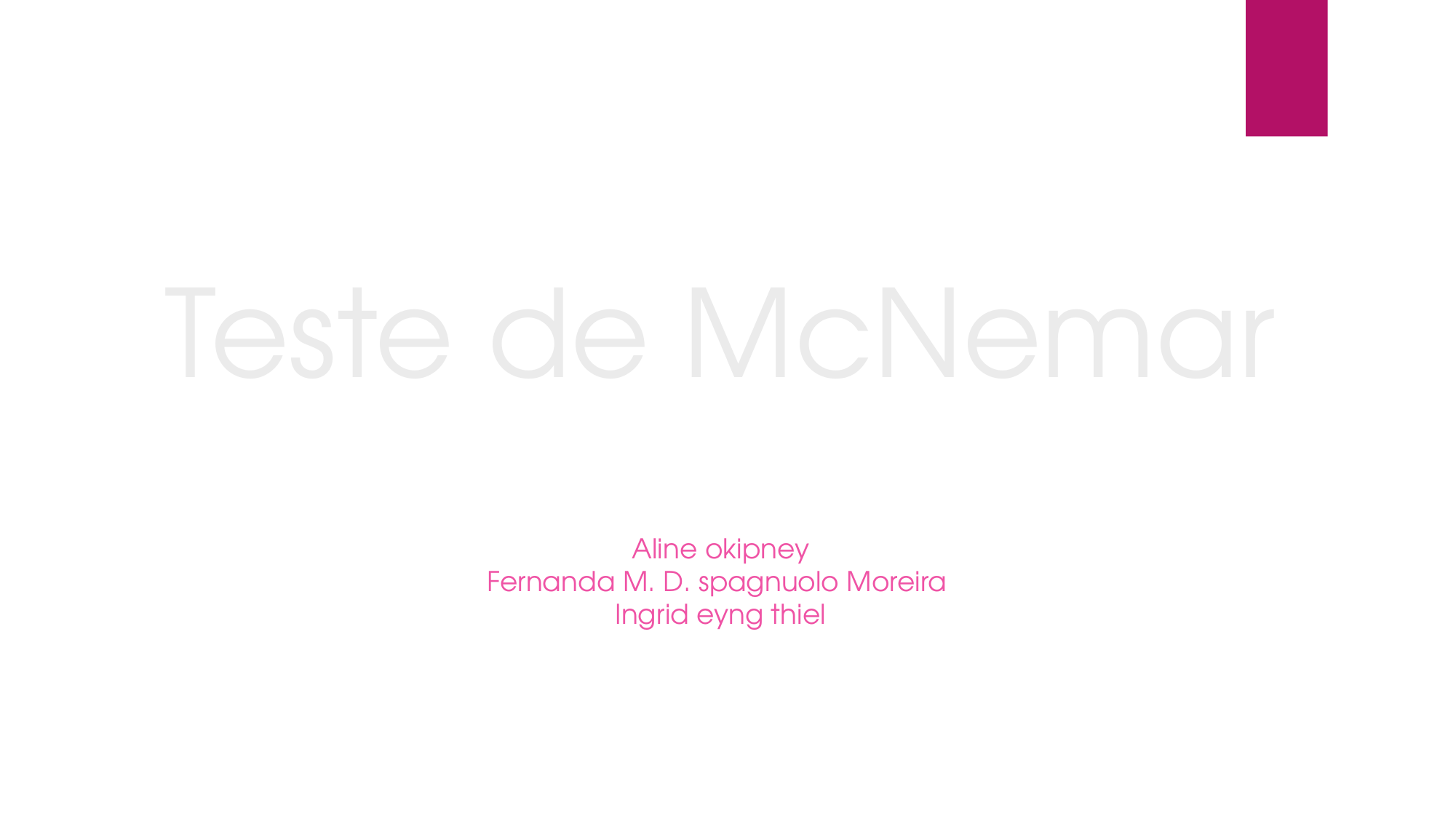

Teste de McNemar
Aline okipney
Fernanda M. D. spagnuolo Moreira
Ingrid eyng thiel